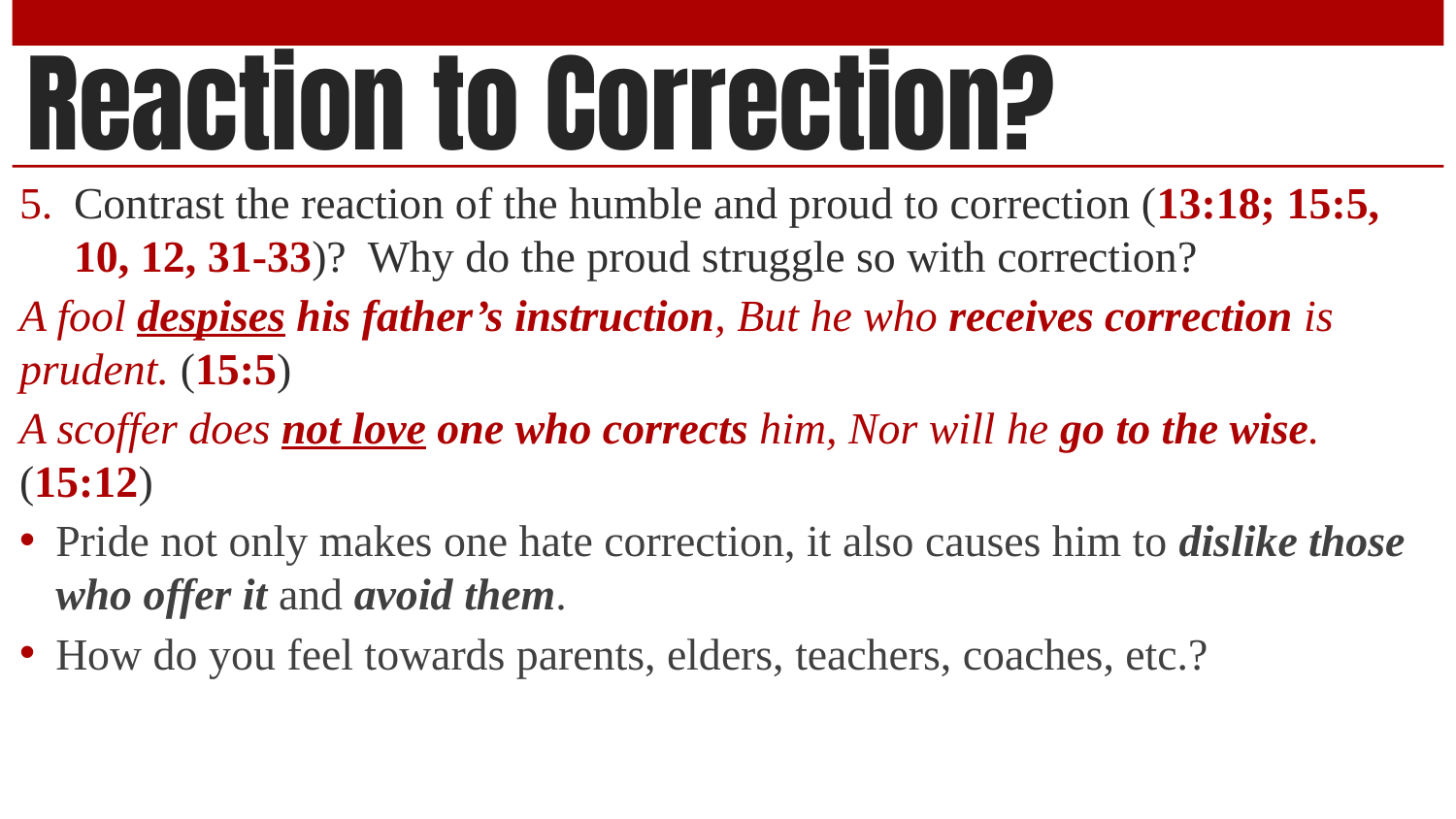

# Reaction to Correction?
Contrast the reaction of the humble and proud to correction (13:18; 15:5, 10, 12, 31-33)?  Why do the proud struggle so with correction?
A fool despises his father’s instruction, But he who receives correction is prudent. (15:5)
A scoffer does not love one who corrects him, Nor will he go to the wise. (15:12)
Pride not only makes one hate correction, it also causes him to dislike those who offer it and avoid them.
How do you feel towards parents, elders, teachers, coaches, etc.?